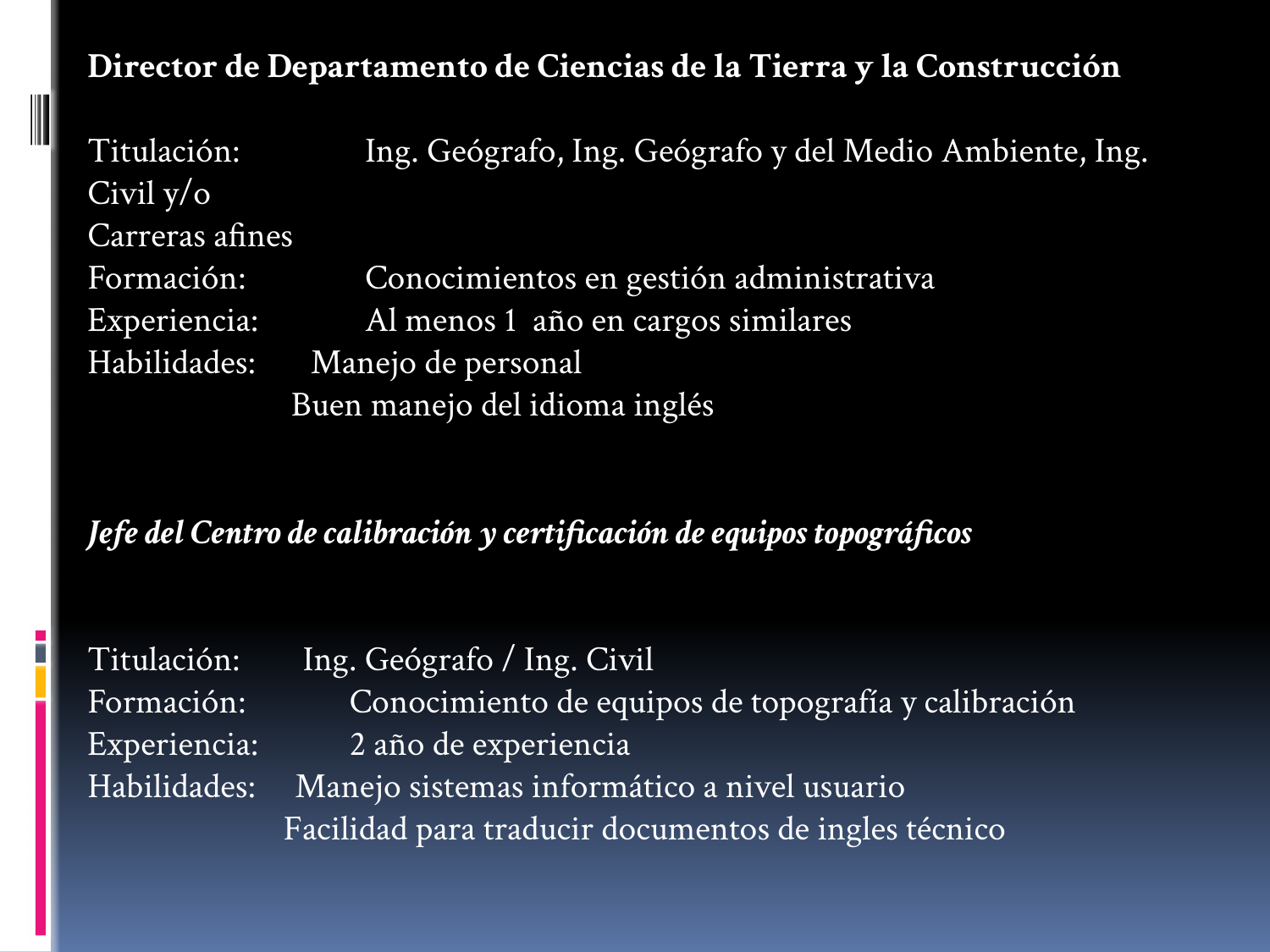

Director de Departamento de Ciencias de la Tierra y la Construcción

Titulación:	   Ing. Geógrafo, Ing. Geógrafo y del Medio Ambiente, Ing. Civil y/o
Carreras afines
Formación:   	   Conocimientos en gestión administrativa
Experiencia:	   Al menos 1  año en cargos similares
Habilidades:       Manejo de personal
                          Buen manejo del idioma inglés

Jefe del Centro de calibración y certificación de equipos topográficos

Titulación:        Ing. Geógrafo / Ing. Civil
Formación:	 Conocimiento de equipos de topografía y calibración
Experiencia: 	 2 año de experiencia
Habilidades:     Manejo sistemas informático a nivel usuario
                         Facilidad para traducir documentos de ingles técnico